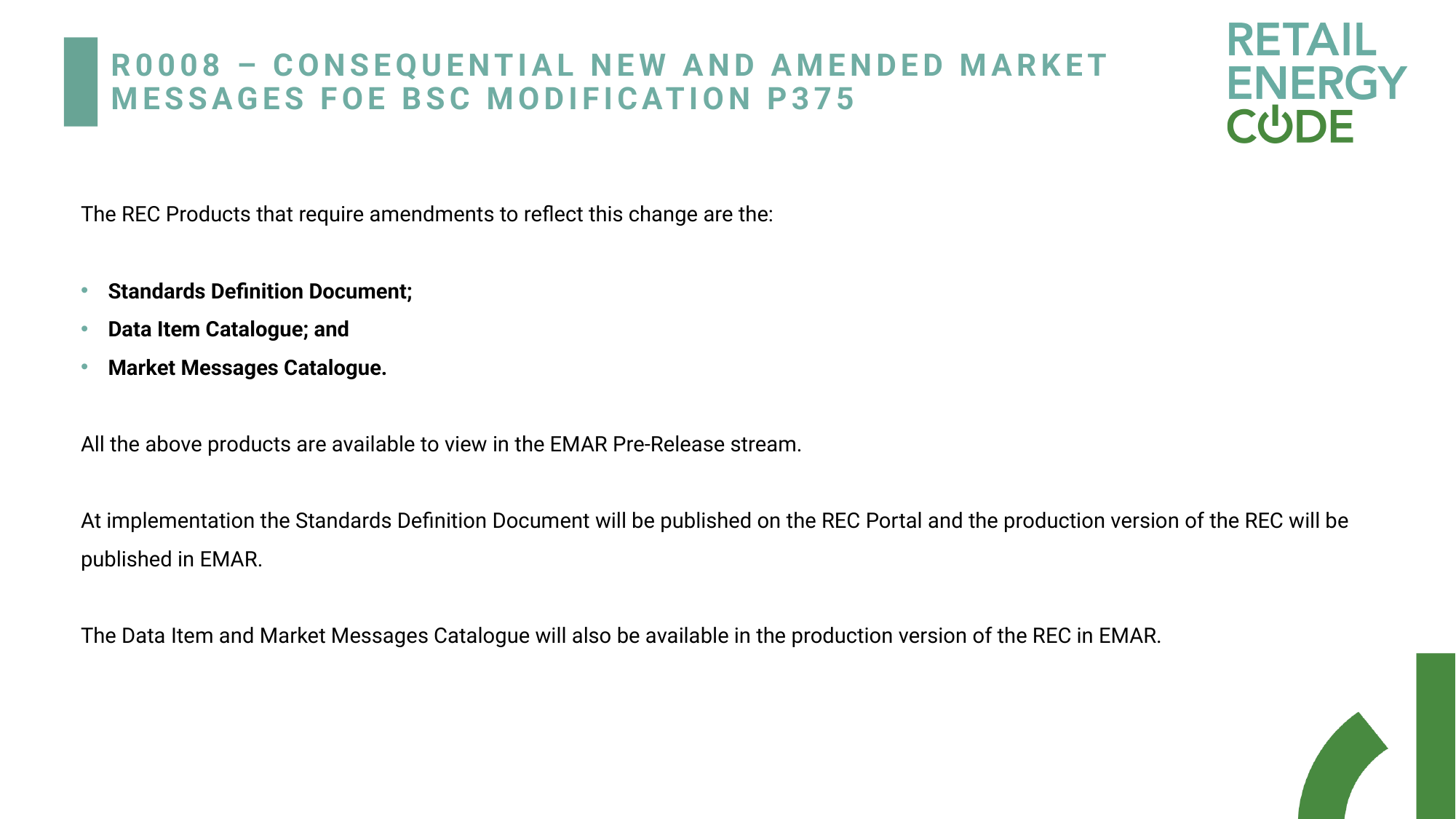

# R0008 – consequential new and amended market messages foe BSC modification p375
The REC Products that require amendments to reflect this change are the:

Standards Definition Document;
Data Item Catalogue; and
Market Messages Catalogue.

All the above products are available to view in the EMAR Pre-Release stream.

At implementation the Standards Definition Document will be published on the REC Portal and the production version of the REC will be published in EMAR.

The Data Item and Market Messages Catalogue will also be available in the production version of the REC in EMAR.